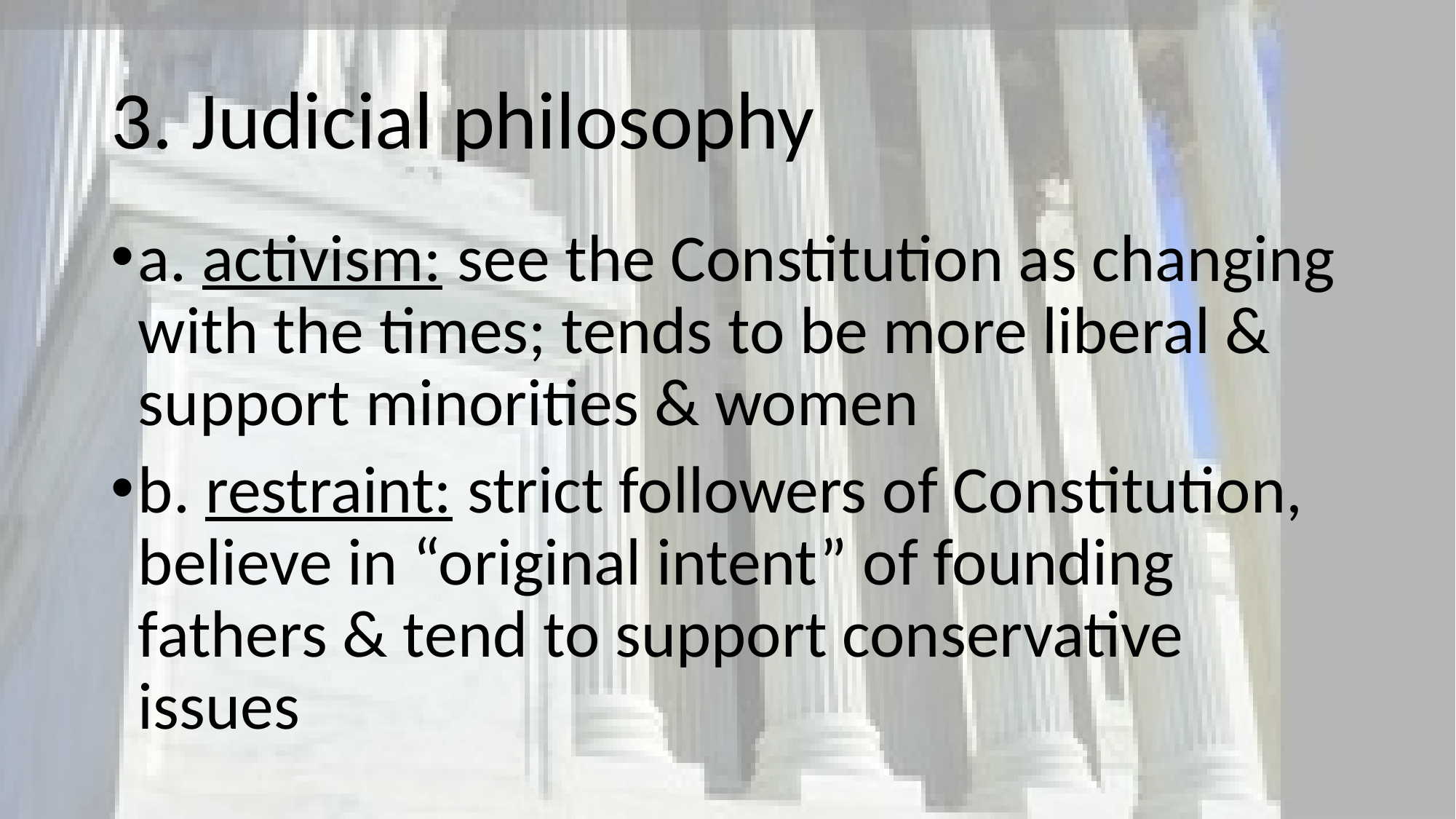

# 3. Judicial philosophy
a. activism: see the Constitution as changing with the times; tends to be more liberal & support minorities & women
b. restraint: strict followers of Constitution, believe in “original intent” of founding fathers & tend to support conservative issues